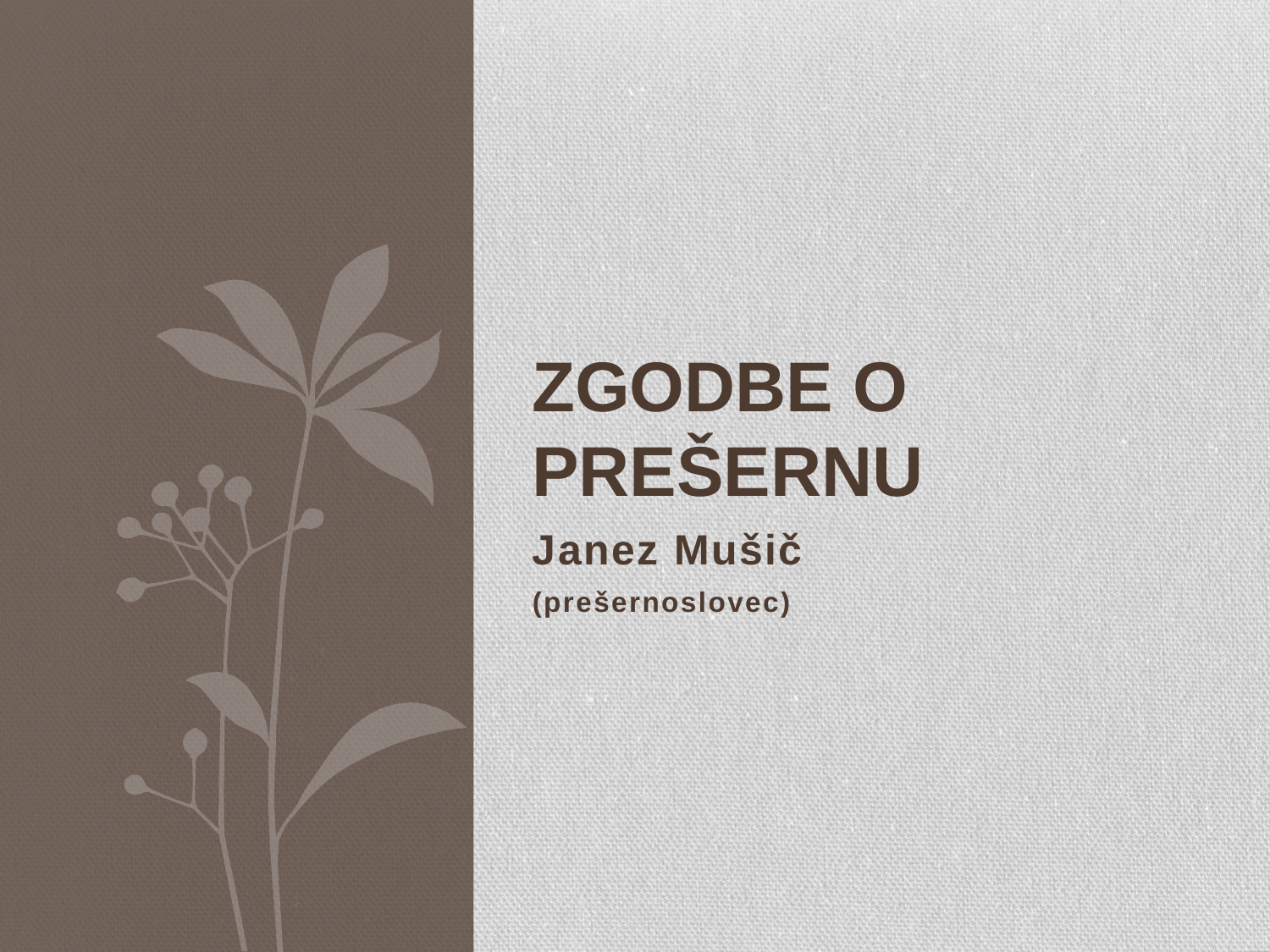

# ZGODBE O PREŠERNU
Janez Mušič
(prešernoslovec)